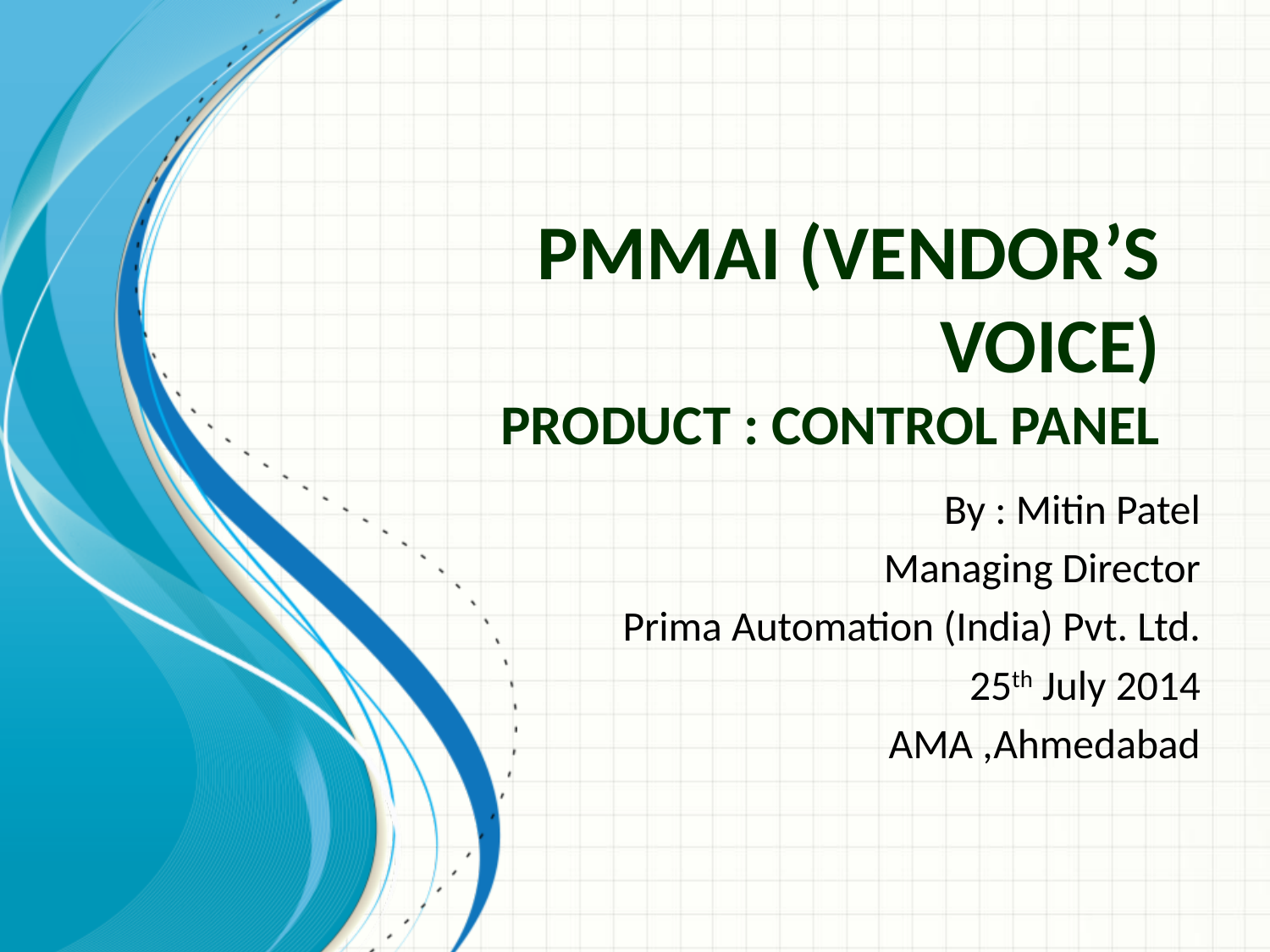

# Pmmai (Vendor’s voice) Product : Control Panel
By : Mitin Patel
Managing Director
Prima Automation (India) Pvt. Ltd.
25th July 2014
AMA ,Ahmedabad